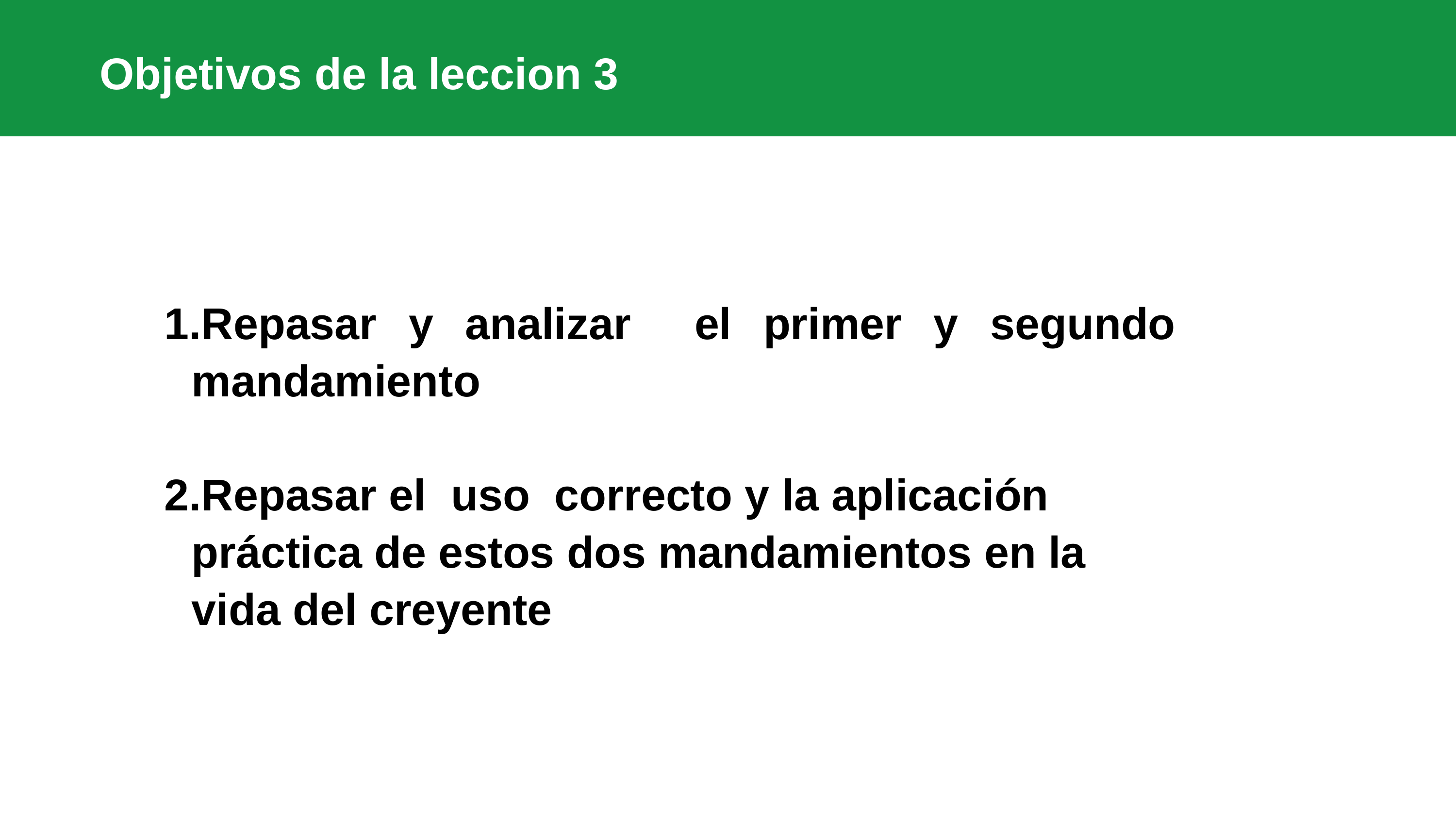

Objetivos de la leccion 3
Repasar y analizar  el primer y segundo mandamiento

Repasar el  uso  correcto y la aplicación práctica de estos dos mandamientos en la vida del creyente